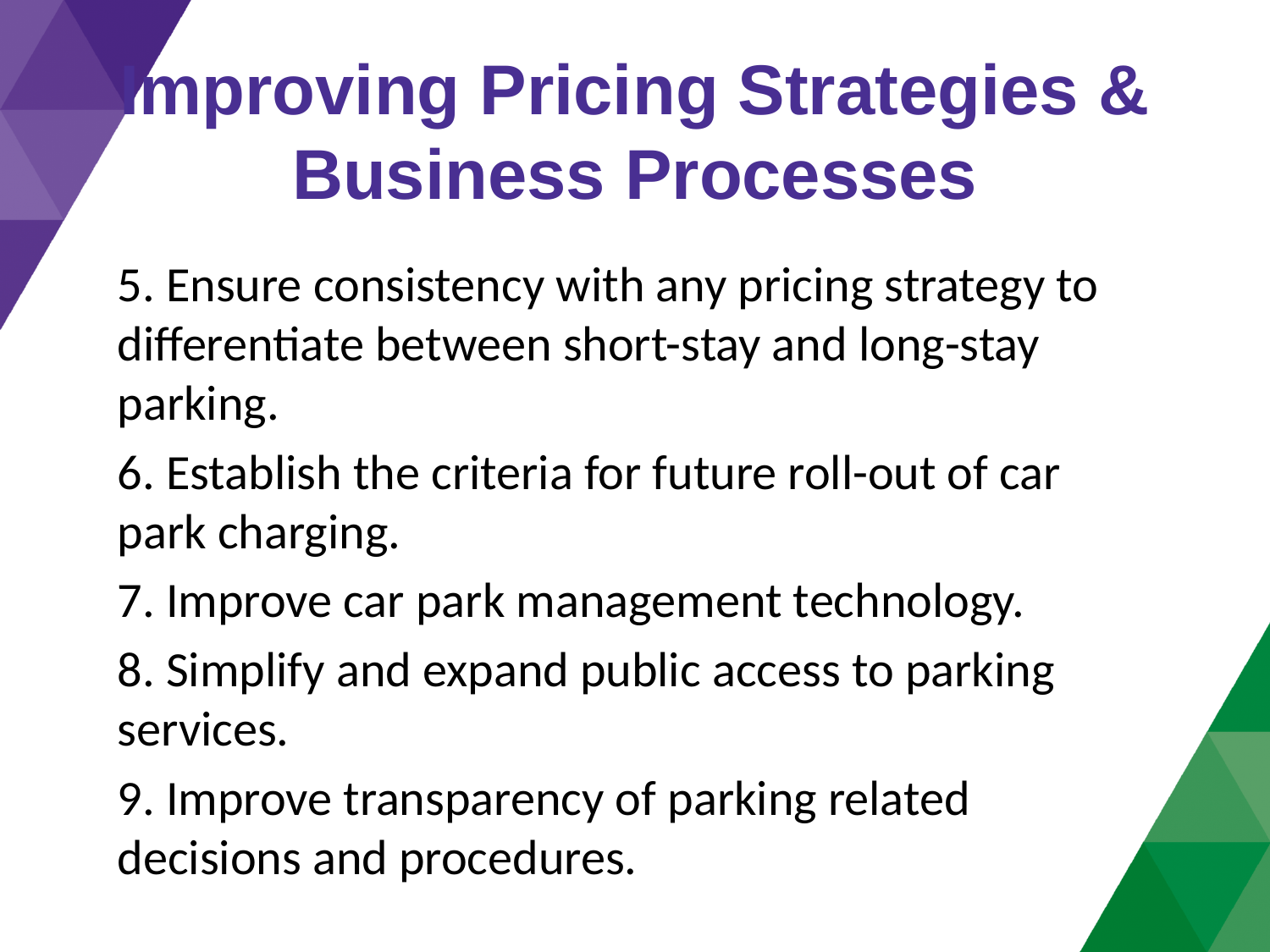

# Improving Pricing Strategies & Business Processes
5. Ensure consistency with any pricing strategy to differentiate between short-stay and long-stay parking.
6. Establish the criteria for future roll-out of car park charging.
7. Improve car park management technology.
8. Simplify and expand public access to parking services.
9. Improve transparency of parking related decisions and procedures.